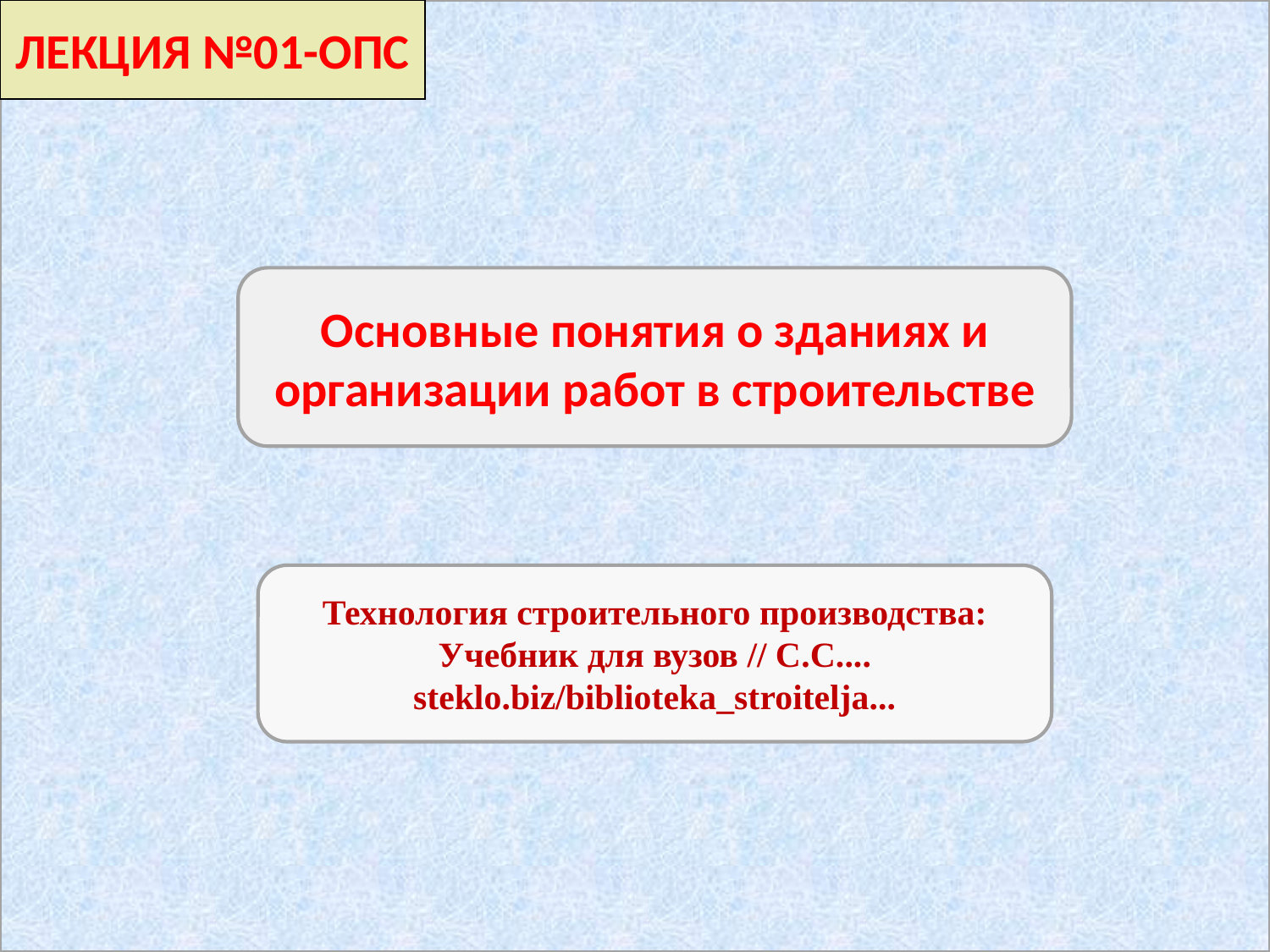

ЛЕКЦИЯ №01-ОПС
Основные понятия о зданиях и организации работ в строительстве
Технология строительного производства: Учебник для вузов // С.С....
steklo.biz/biblioteka_stroitelja...